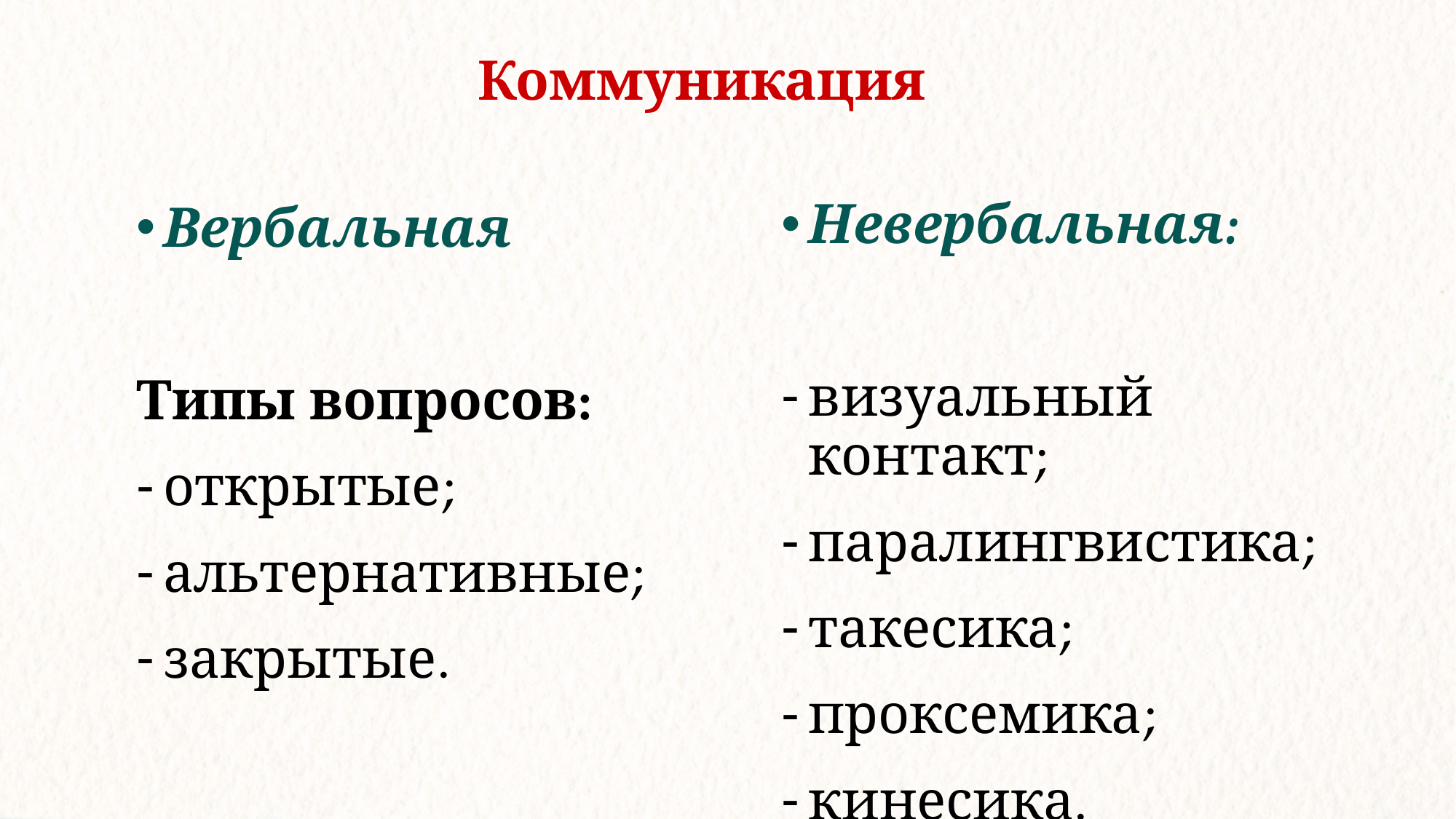

Коммуникация
Невербальная:

визуальный контакт;
паралингвистика;
такесика;
проксемика;
кинесика.
Вербальная

Типы вопросов:
открытые;
альтернативные;
закрытые.